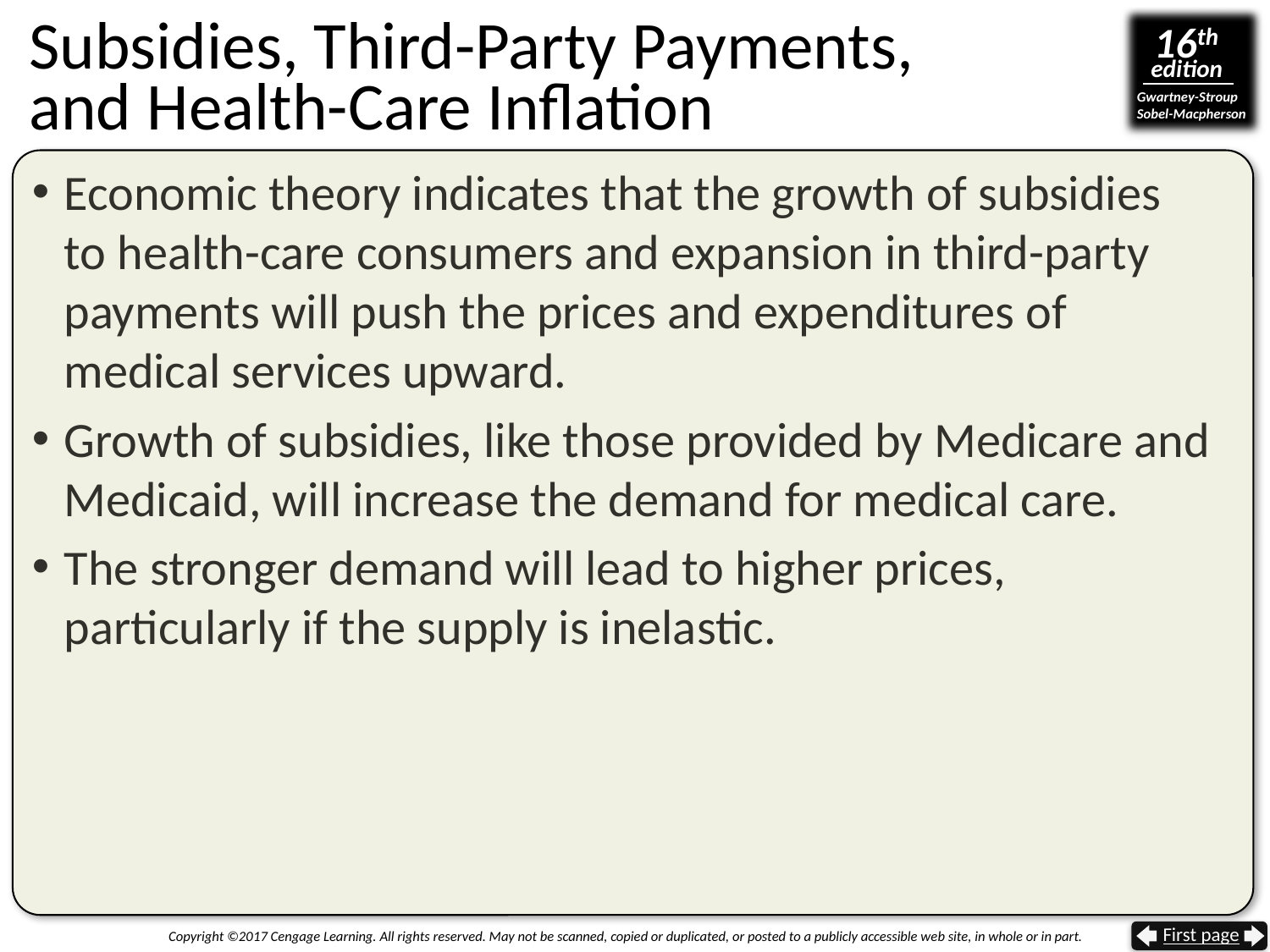

# Subsidies, Third-Party Payments, and Health-Care Inflation
Economic theory indicates that the growth of subsidies
to health-care consumers and expansion in third-party payments will push the prices and expenditures of medical services upward.
Growth of subsidies, like those provided by Medicare and Medicaid, will increase the demand for medical care.
The stronger demand will lead to higher prices, particularly if the supply is inelastic.